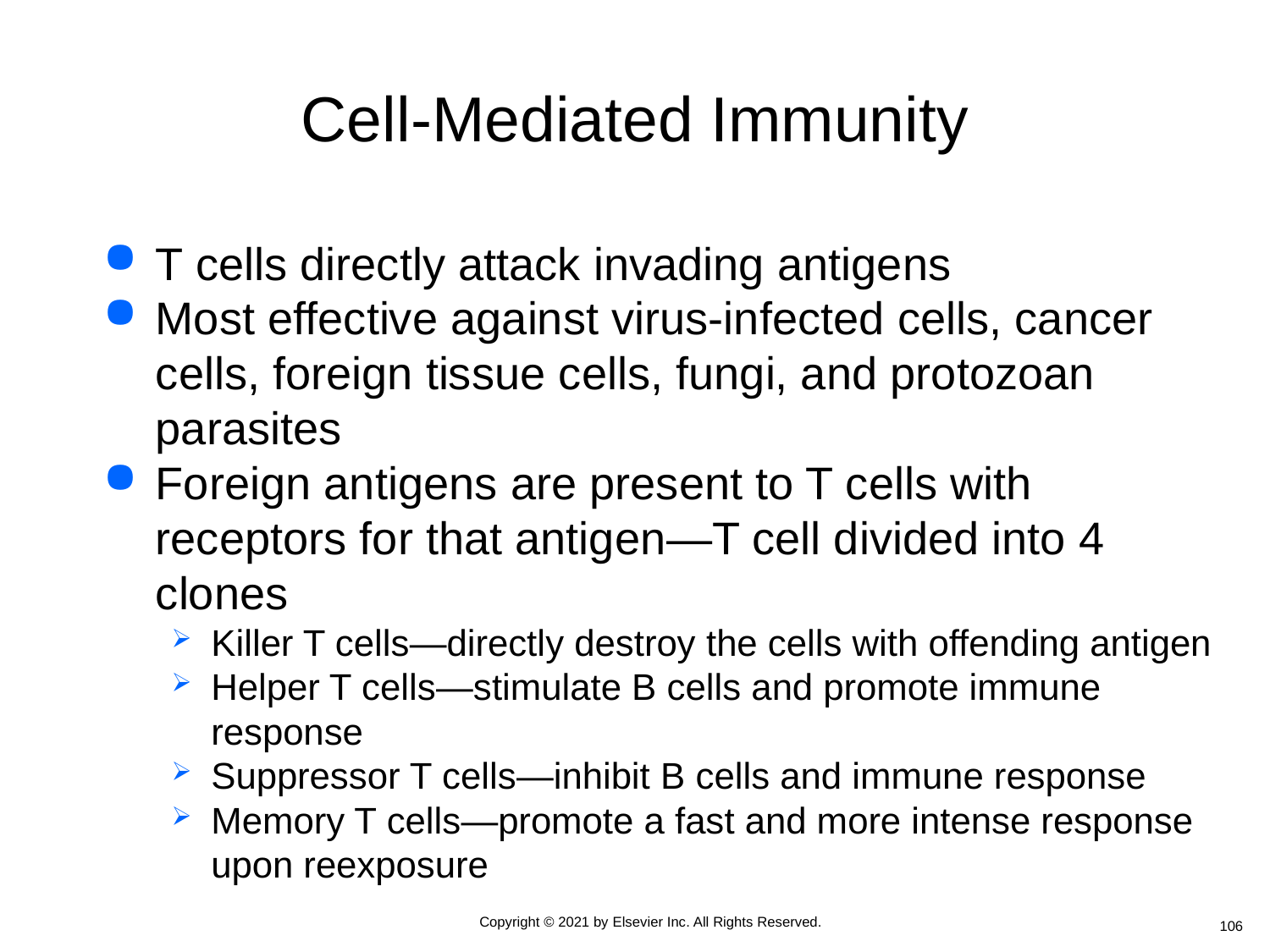

# Cell-Mediated Immunity
T cells directly attack invading antigens
Most effective against virus-infected cells, cancer cells, foreign tissue cells, fungi, and protozoan parasites
Foreign antigens are present to T cells with receptors for that antigen—T cell divided into 4 clones
Killer T cells—directly destroy the cells with offending antigen
Helper T cells—stimulate B cells and promote immune response
Suppressor T cells—inhibit B cells and immune response
Memory T cells—promote a fast and more intense response upon reexposure
106